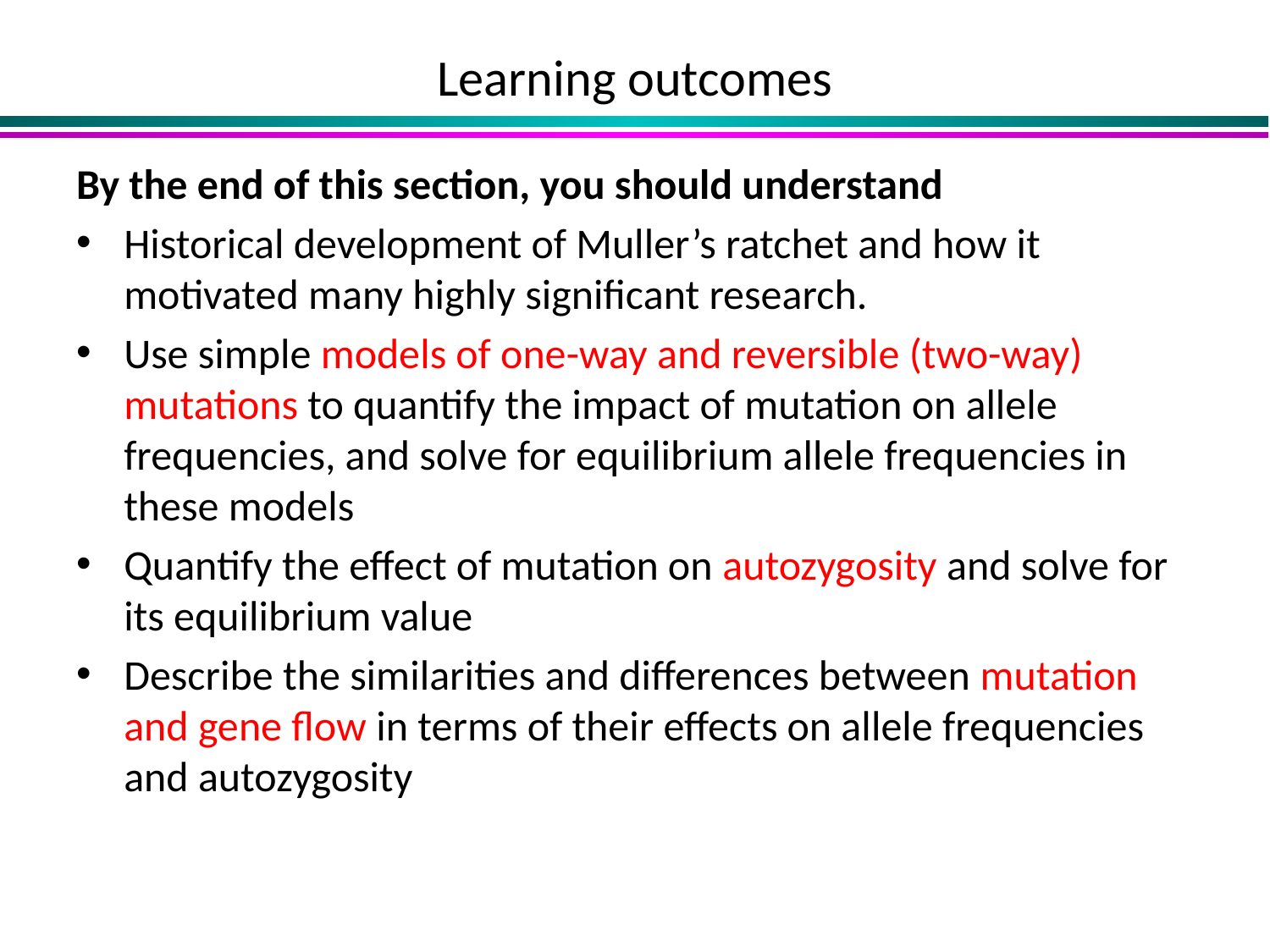

# Learning outcomes
By the end of this section, you should understand
Historical development of Muller’s ratchet and how it motivated many highly significant research.
Use simple models of one-way and reversible (two-way) mutations to quantify the impact of mutation on allele frequencies, and solve for equilibrium allele frequencies in these models
Quantify the effect of mutation on autozygosity and solve for its equilibrium value
Describe the similarities and differences between mutation and gene flow in terms of their effects on allele frequencies and autozygosity